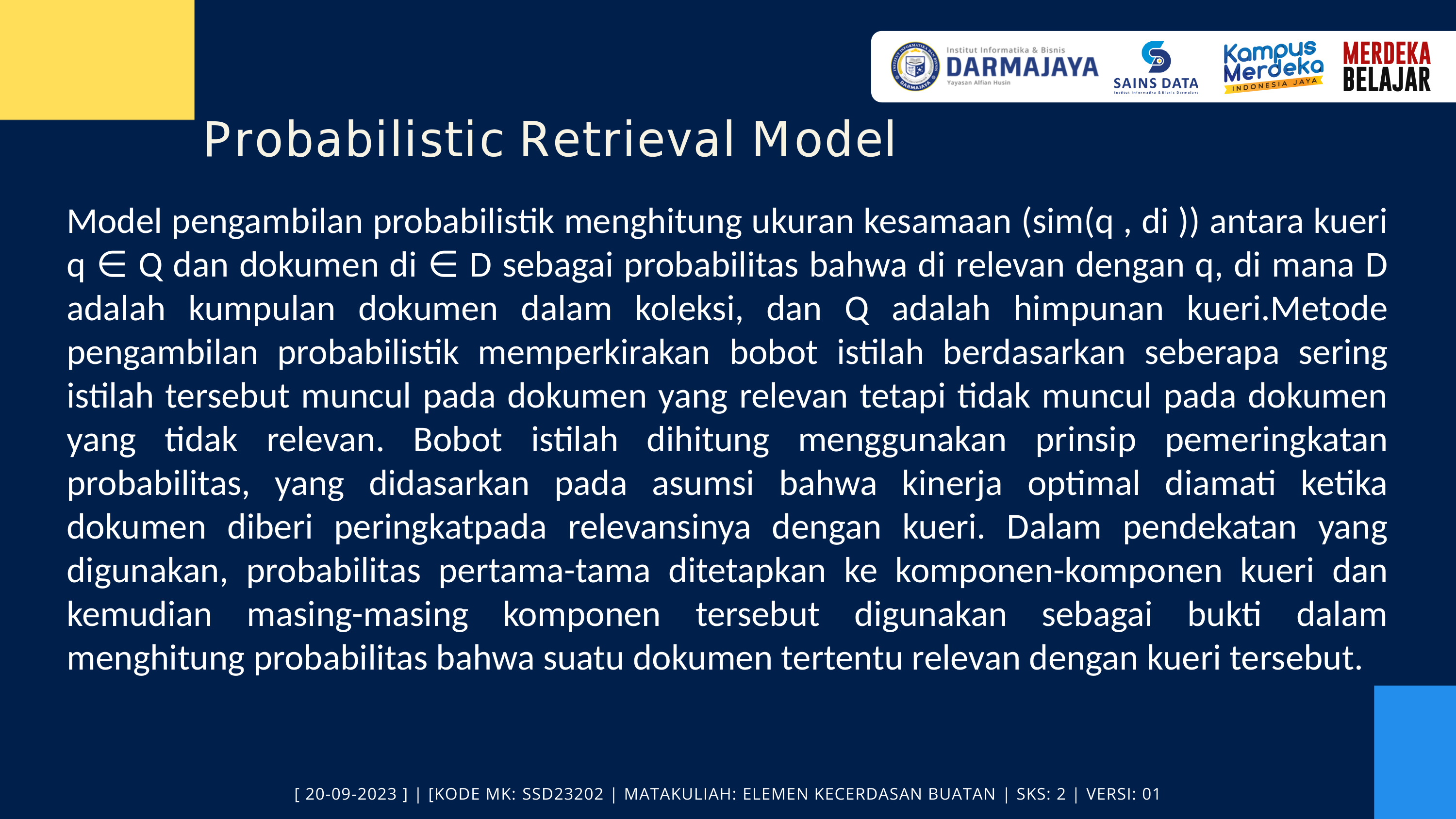

Probabilistic Retrieval Model
Model pengambilan probabilistik menghitung ukuran kesamaan (sim(q , di )) antara kueri q ∈ Q dan dokumen di ∈ D sebagai probabilitas bahwa di relevan dengan q, di mana D adalah kumpulan dokumen dalam koleksi, dan Q adalah himpunan kueri.Metode pengambilan probabilistik memperkirakan bobot istilah berdasarkan seberapa sering istilah tersebut muncul pada dokumen yang relevan tetapi tidak muncul pada dokumen yang tidak relevan. Bobot istilah dihitung menggunakan prinsip pemeringkatan probabilitas, yang didasarkan pada asumsi bahwa kinerja optimal diamati ketika dokumen diberi peringkatpada relevansinya dengan kueri. Dalam pendekatan yang digunakan, probabilitas pertama-tama ditetapkan ke komponen-komponen kueri dan kemudian masing-masing komponen tersebut digunakan sebagai bukti dalam menghitung probabilitas bahwa suatu dokumen tertentu relevan dengan kueri tersebut.

[ 20-09-2023 ] | [KODE MK: SSD23202 | MATAKULIAH: ELEMEN KECERDASAN BUATAN | SKS: 2 | VERSI: 01